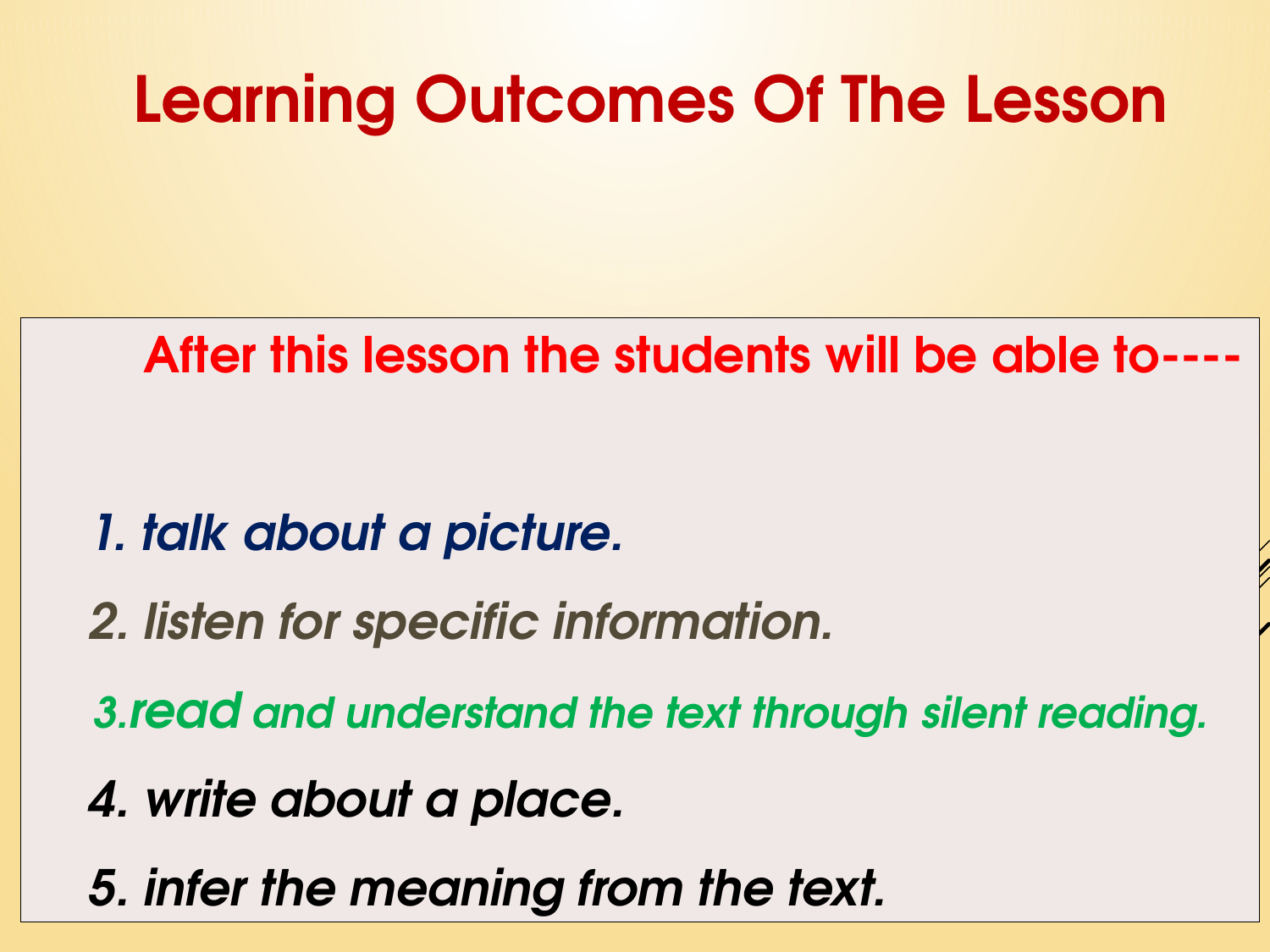

Learning Outcomes Of The Lesson
        After this lesson the students will be able to----

    1. talk about a picture.
    2. listen for specific information.
      3.read and understand the text through silent reading.
    4. write about a place.
    5. infer the meaning from the text.